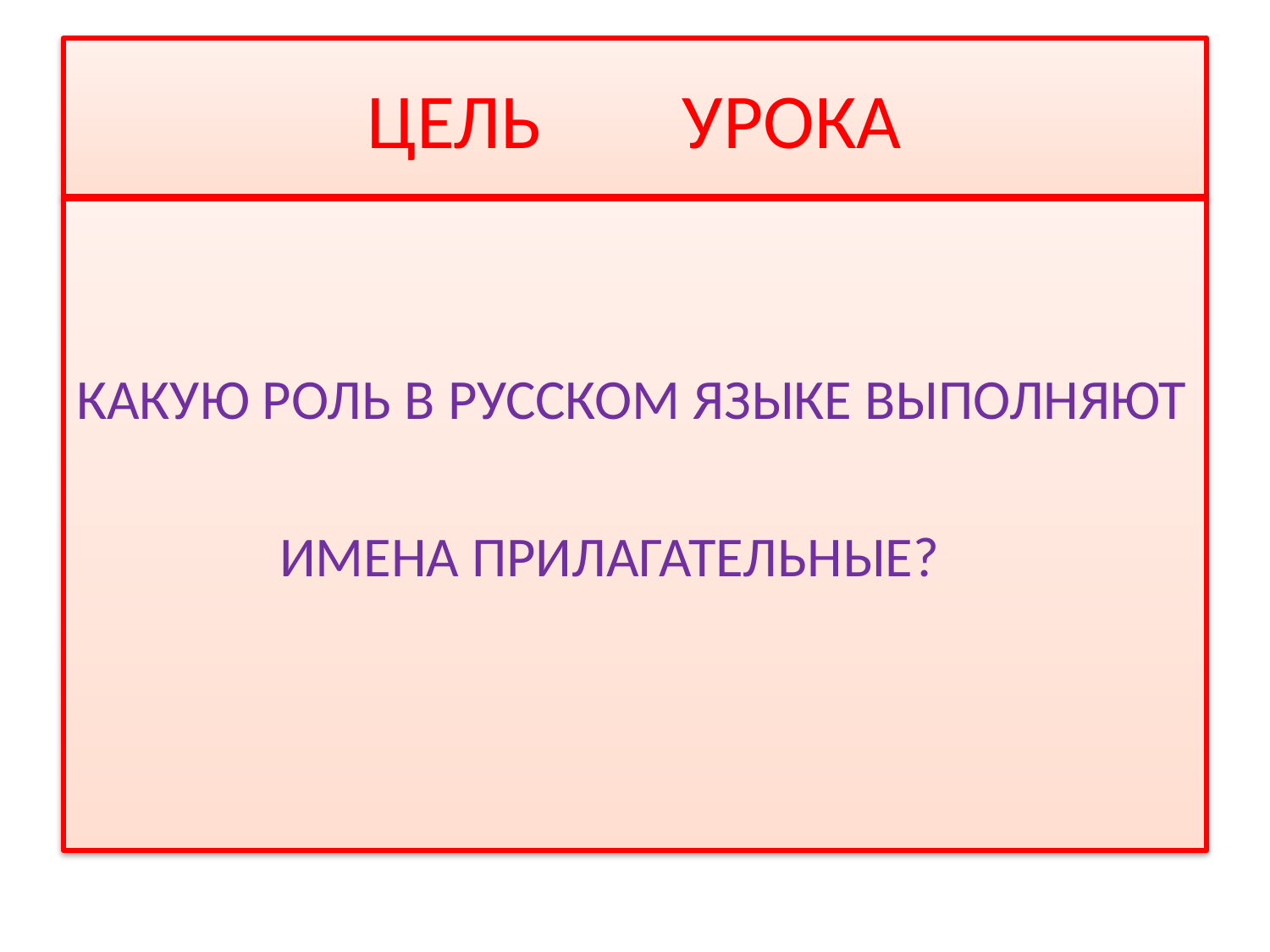

# ЦЕЛЬ        УРОКА

КАКУЮ РОЛЬ В РУССКОМ ЯЗЫКЕ ВЫПОЛНЯЮТ

                ИМЕНА ПРИЛАГАТЕЛЬНЫЕ?